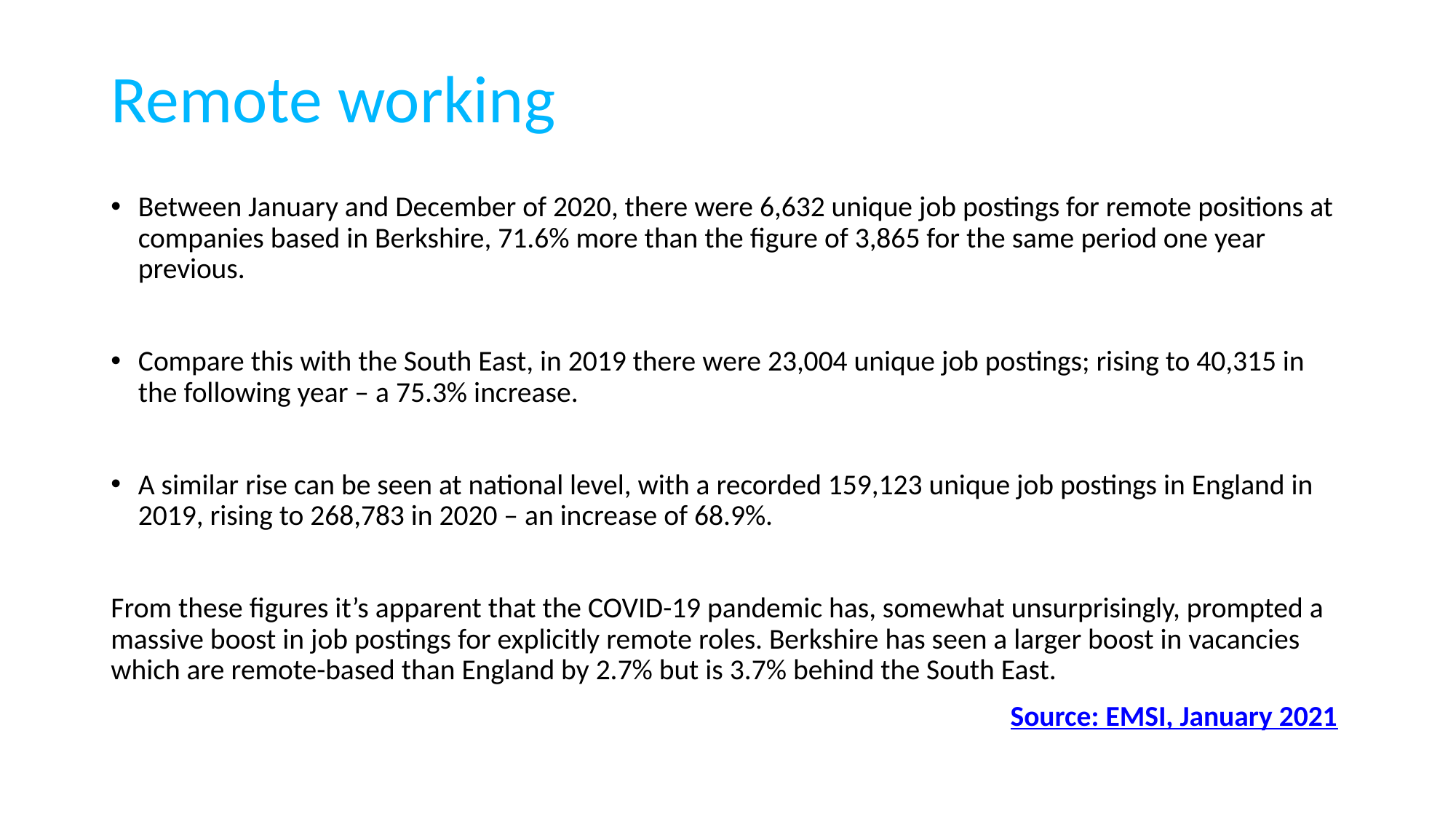

# Remote working
Between January and December of 2020, there were 6,632 unique job postings for remote positions at companies based in Berkshire, 71.6% more than the figure of 3,865 for the same period one year previous.

Compare this with the South East, in 2019 there were 23,004 unique job postings; rising to 40,315 in the following year – a 75.3% increase.

A similar rise can be seen at national level, with a recorded 159,123 unique job postings in England in 2019, rising to 268,783 in 2020 – an increase of 68.9%.

From these figures it’s apparent that the COVID-19 pandemic has, somewhat unsurprisingly, prompted a massive boost in job postings for explicitly remote roles. Berkshire has seen a larger boost in vacancies which are remote-based than England by 2.7% but is 3.7% behind the South East.
								    Source: EMSI, January 2021